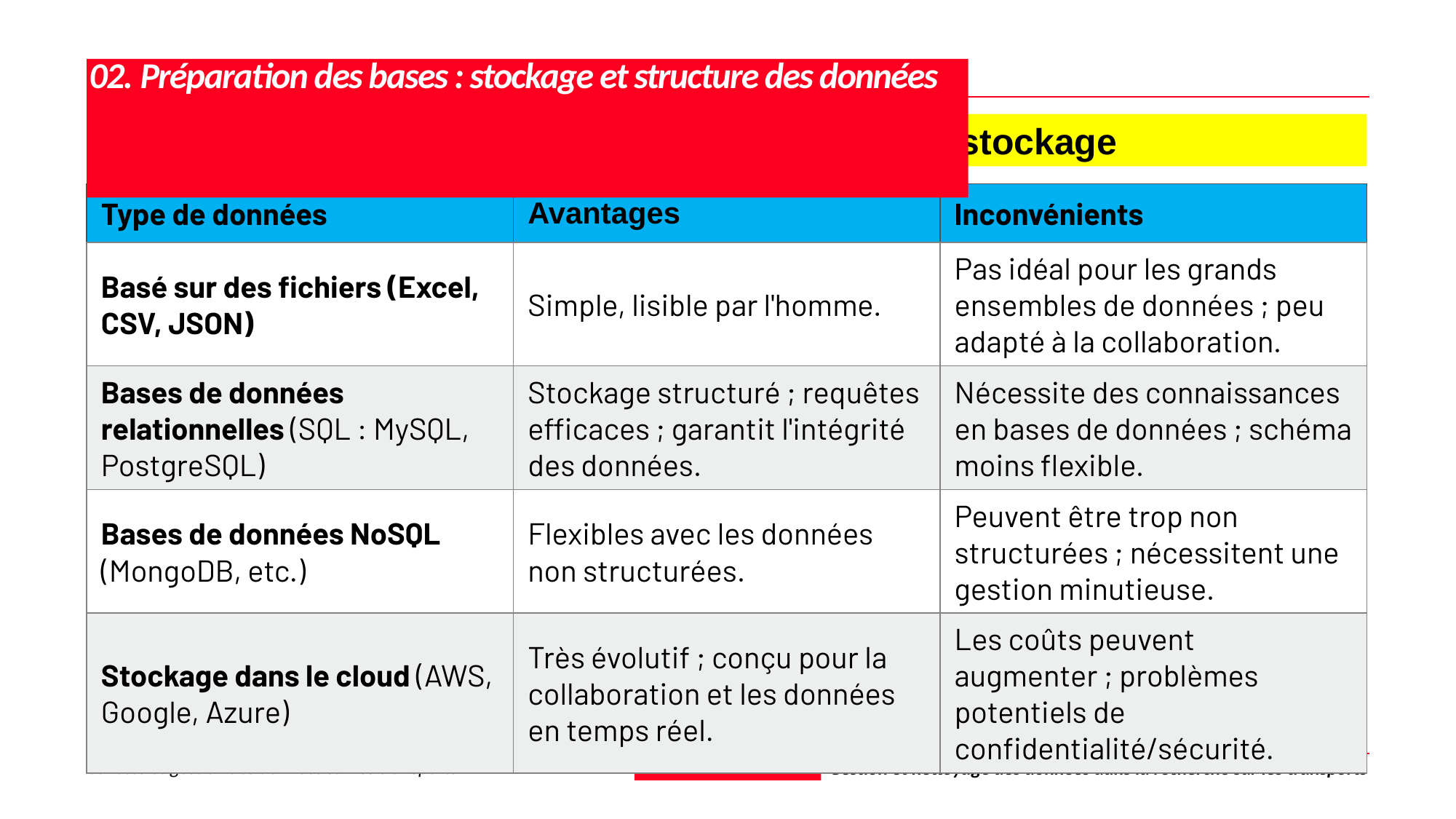

# 02. Préparation des bases : stockage et structure des données
2.2. Formats de données courants et systèmes de stockage
| Type de données | Avantages | Inconvénients |
| --- | --- | --- |
| Basé sur des fichiers (Excel, CSV, JSON) | Simple, lisible par l'homme. | Pas idéal pour les grands ensembles de données ; peu adapté à la collaboration. |
| Bases de données relationnelles (SQL : MySQL, PostgreSQL) | Stockage structuré ; requêtes efficaces ; garantit l'intégrité des données. | Nécessite des connaissances en bases de données ; schéma moins flexible. |
| Bases de données NoSQL (MongoDB, etc.) | Flexibles avec les données non structurées. | Peuvent être trop non structurées ; nécessitent une gestion minutieuse. |
| Stockage dans le cloud (AWS, Google, Azure) | Très évolutif ; conçu pour la collaboration et les données en temps réel. | Les coûts peuvent augmenter ; problèmes potentiels de confidentialité/sécurité. |